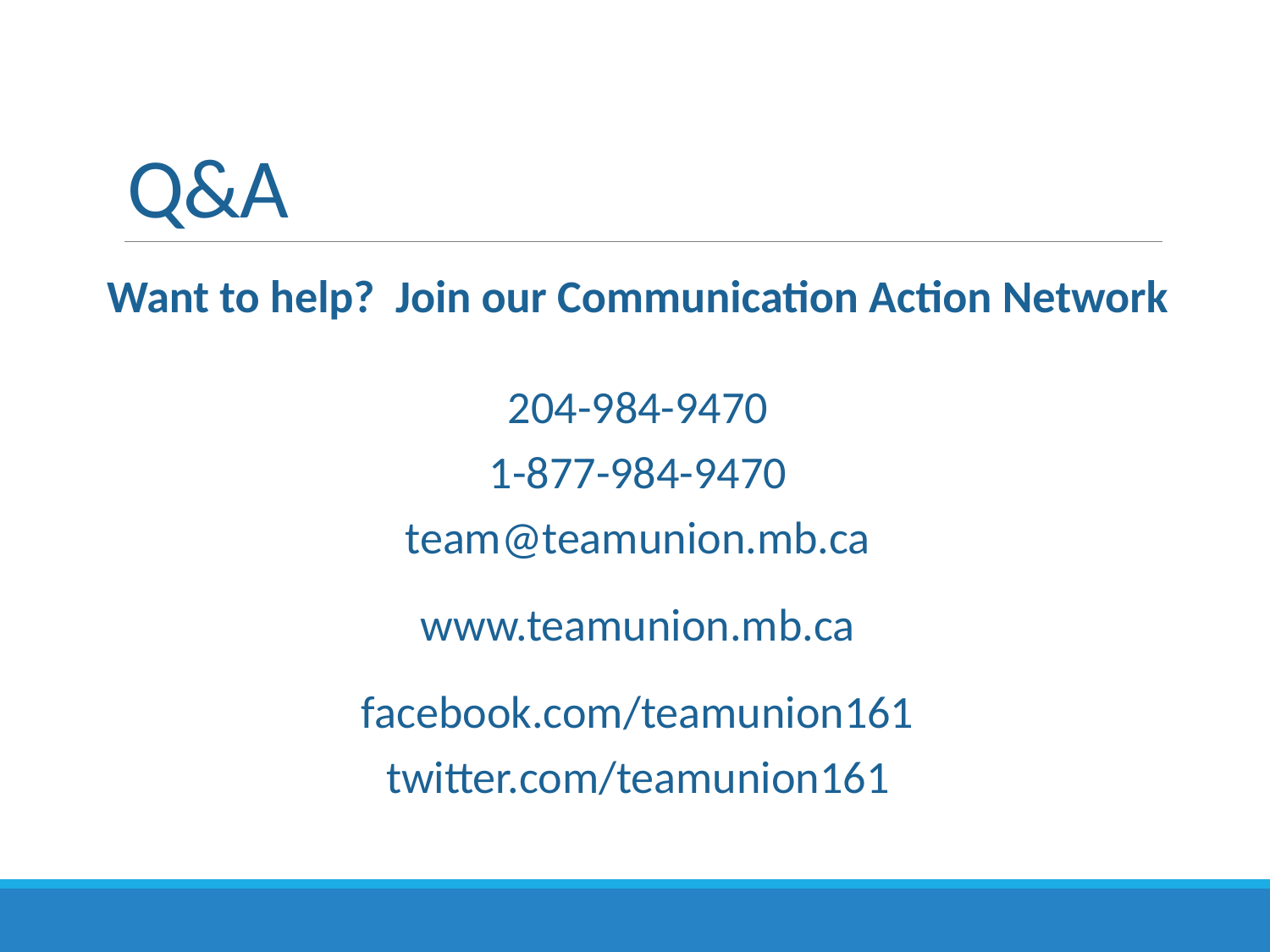

# Q&A
Want to help?  Join our Communication Action Network
204-984-9470
1-877-984-9470
team@teamunion.mb.ca
www.teamunion.mb.ca
facebook.com/teamunion161
twitter.com/teamunion161